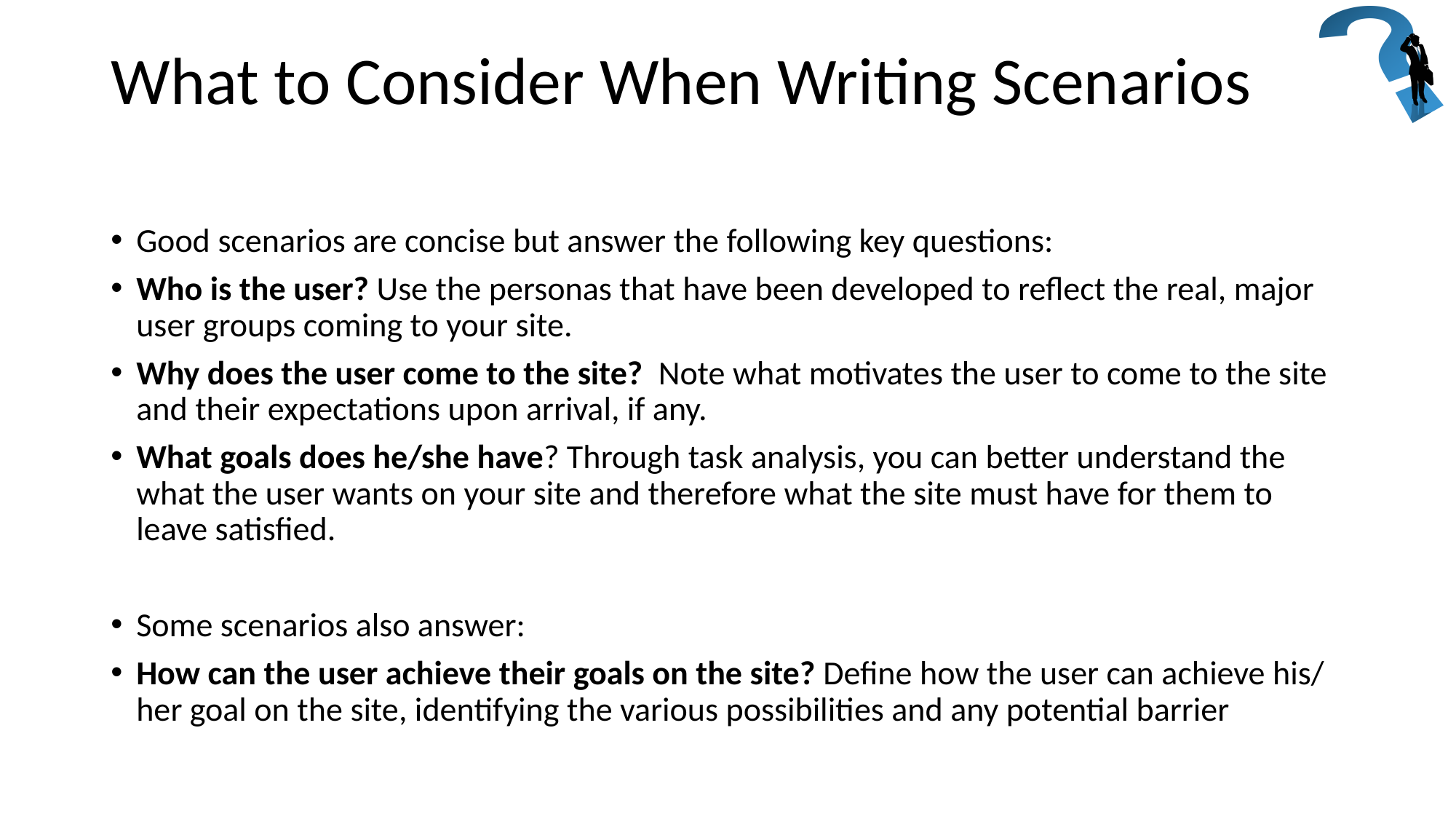

# What to Consider When Writing Scenarios
Good scenarios are concise but answer the following key questions:
Who is the user? Use the personas that have been developed to reflect the real, major user groups coming to your site.
Why does the user come to the site?  Note what motivates the user to come to the site and their expectations upon arrival, if any.
What goals does he/she have? Through task analysis, you can better understand the what the user wants on your site and therefore what the site must have for them to leave satisfied.

Some scenarios also answer:
How can the user achieve their goals on the site? Define how the user can achieve his/ her goal on the site, identifying the various possibilities and any potential barrier